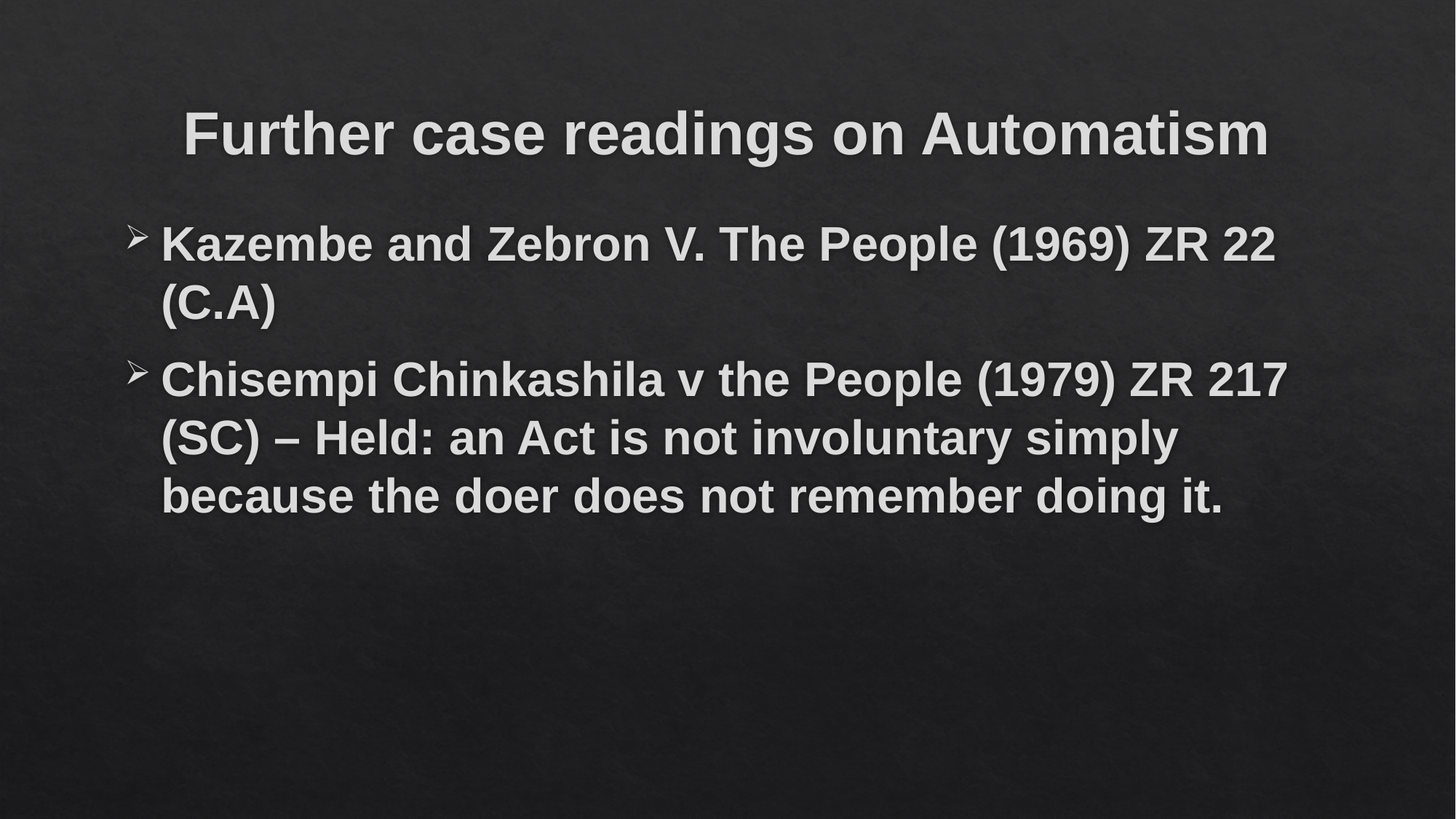

# Further case readings on Automatism
Kazembe and Zebron V. The People (1969) ZR 22 (C.A)
Chisempi Chinkashila v the People (1979) ZR 217 (SC) – Held: an Act is not involuntary simply because the doer does not remember doing it.